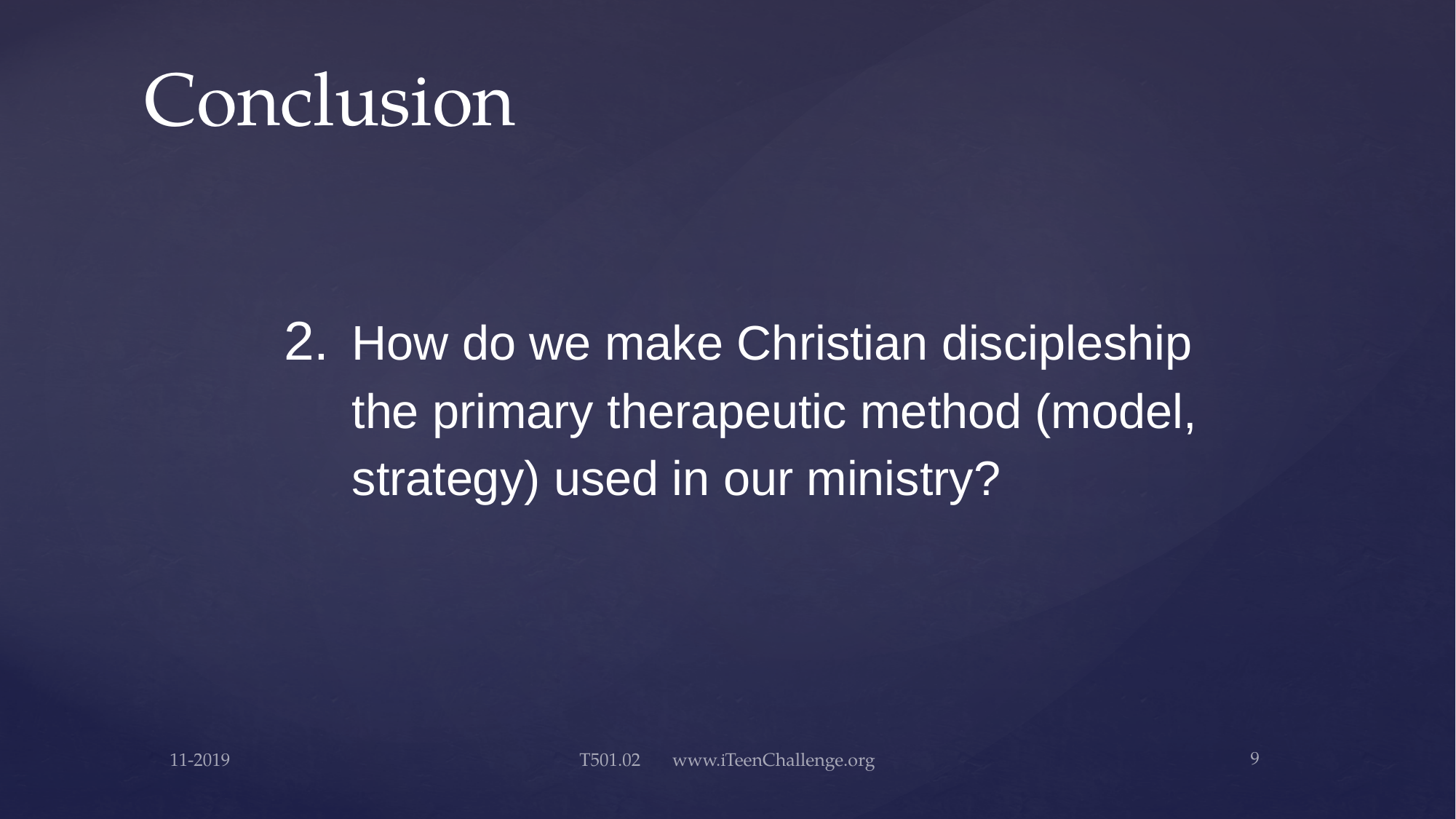

# Conclusion
2. 	How do we make Christian discipleship the primary therapeutic method (model, strategy) used in our ministry?
9
11-2019
T501.02       www.iTeenChallenge.org